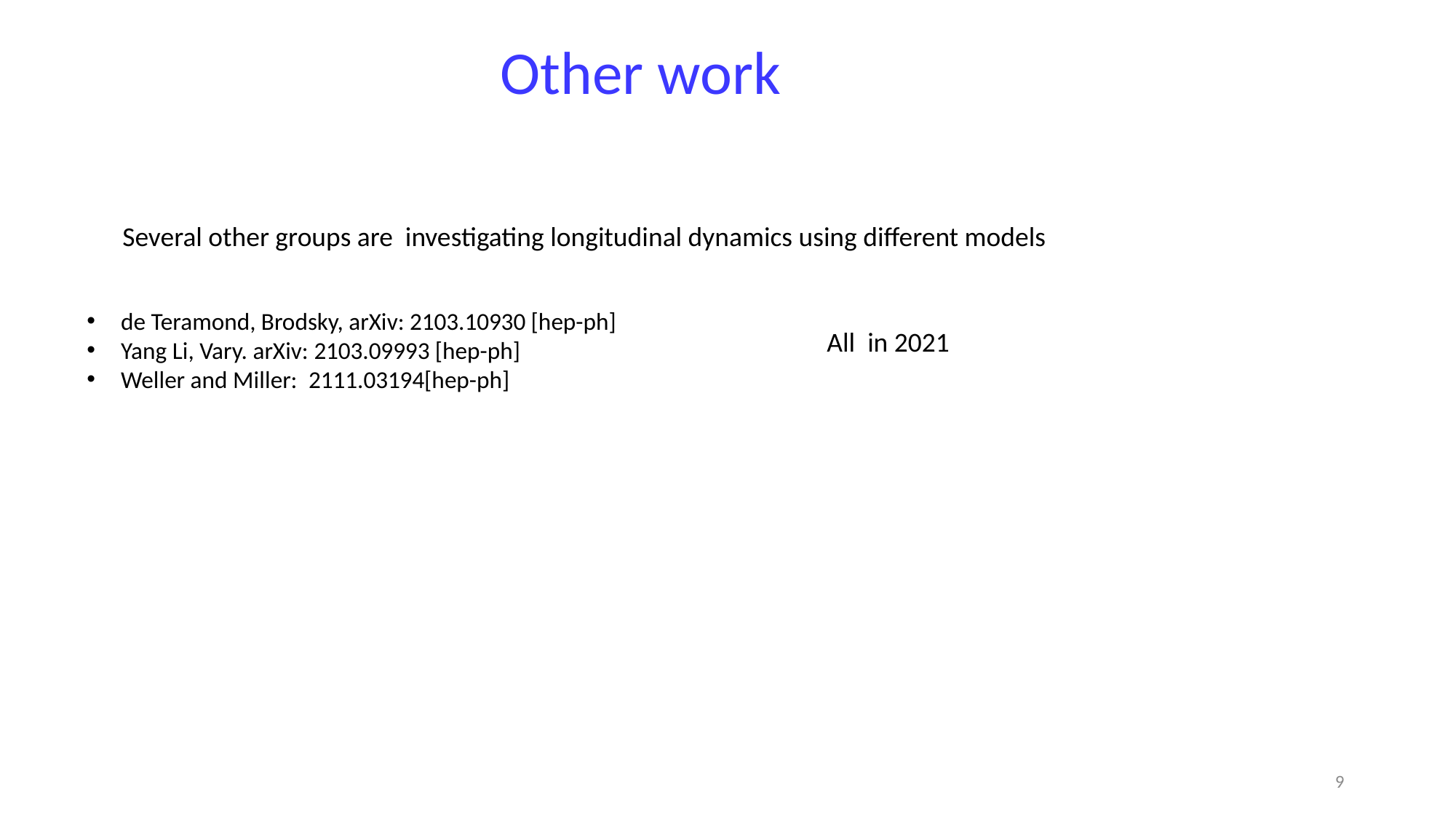

Other work
Several other groups are  investigating longitudinal dynamics using different models

de Teramond, Brodsky, arXiv: 2103.10930 [hep-ph]
Yang Li, Vary. arXiv: 2103.09993 [hep-ph]
Weller and Miller:  2111.03194[hep-ph]

All  in 2021
9